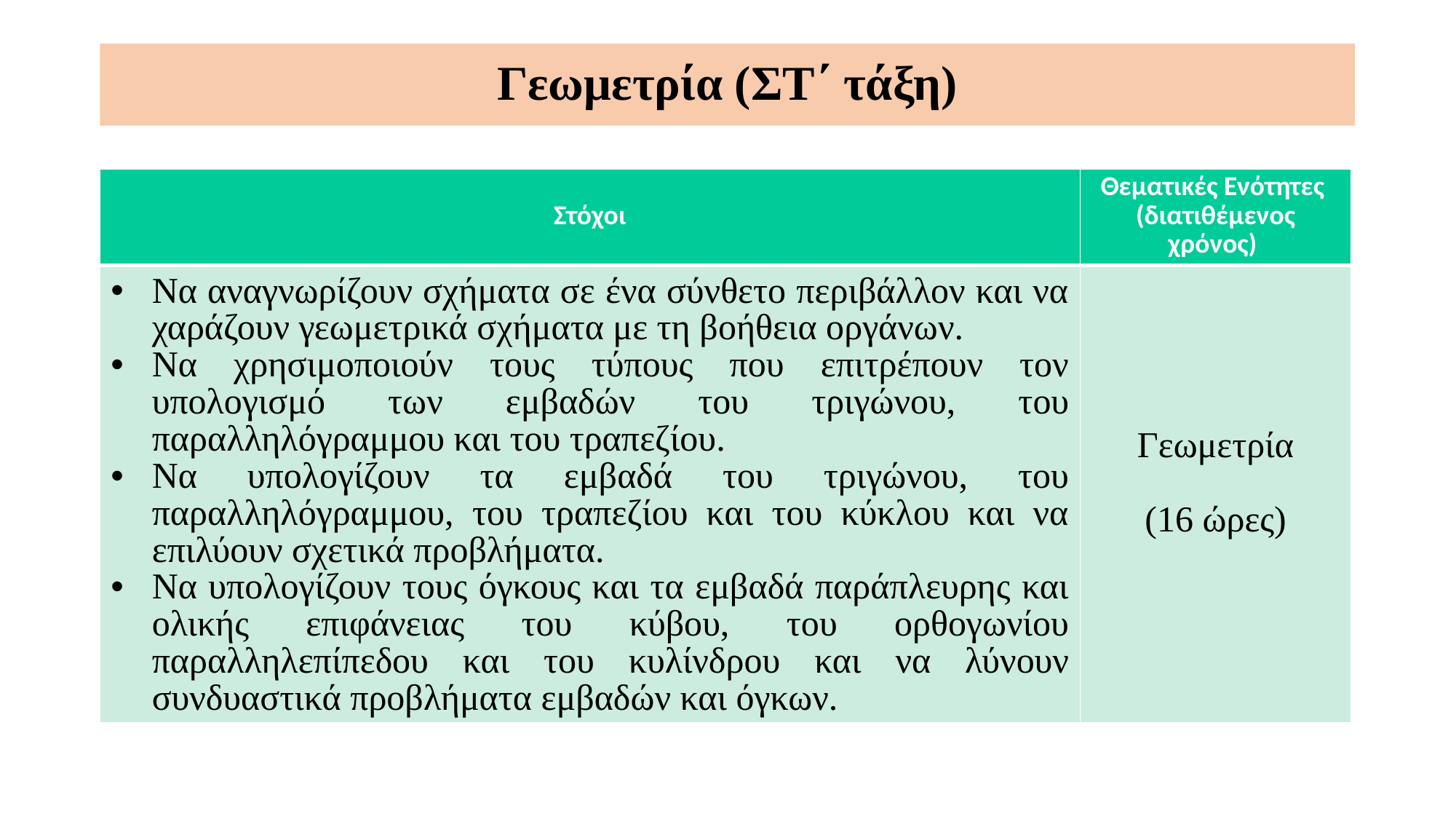

Γεωμετρία (ΣΤ΄ τάξη)
| Στόχοι | Θεματικές Ενότητες (διατιθέμενος χρόνος) |
| --- | --- |
| Να αναγνωρίζουν σχήματα σε ένα σύνθετο περιβάλλον και να χαράζουν γεωμετρικά σχήματα με τη βοήθεια οργάνων. Να χρησιμοποιούν τους τύπους που επιτρέπουν τον υπολογισμό των εμβαδών του τριγώνου, του παραλληλόγραμμου και του τραπεζίου. Να υπολογίζουν τα εμβαδά του τριγώνου, του παραλληλόγραμμου, του τραπεζίου και του κύκλου και να επιλύουν σχετικά προβλήματα. Να υπολογίζουν τους όγκους και τα εμβαδά παράπλευρης και ολικής επιφάνειας του κύβου, του ορθογωνίου παραλληλεπίπεδου και του κυλίνδρου και να λύνουν συνδυαστικά προβλήματα εμβαδών και όγκων. | Γεωμετρία (16 ώρες) |